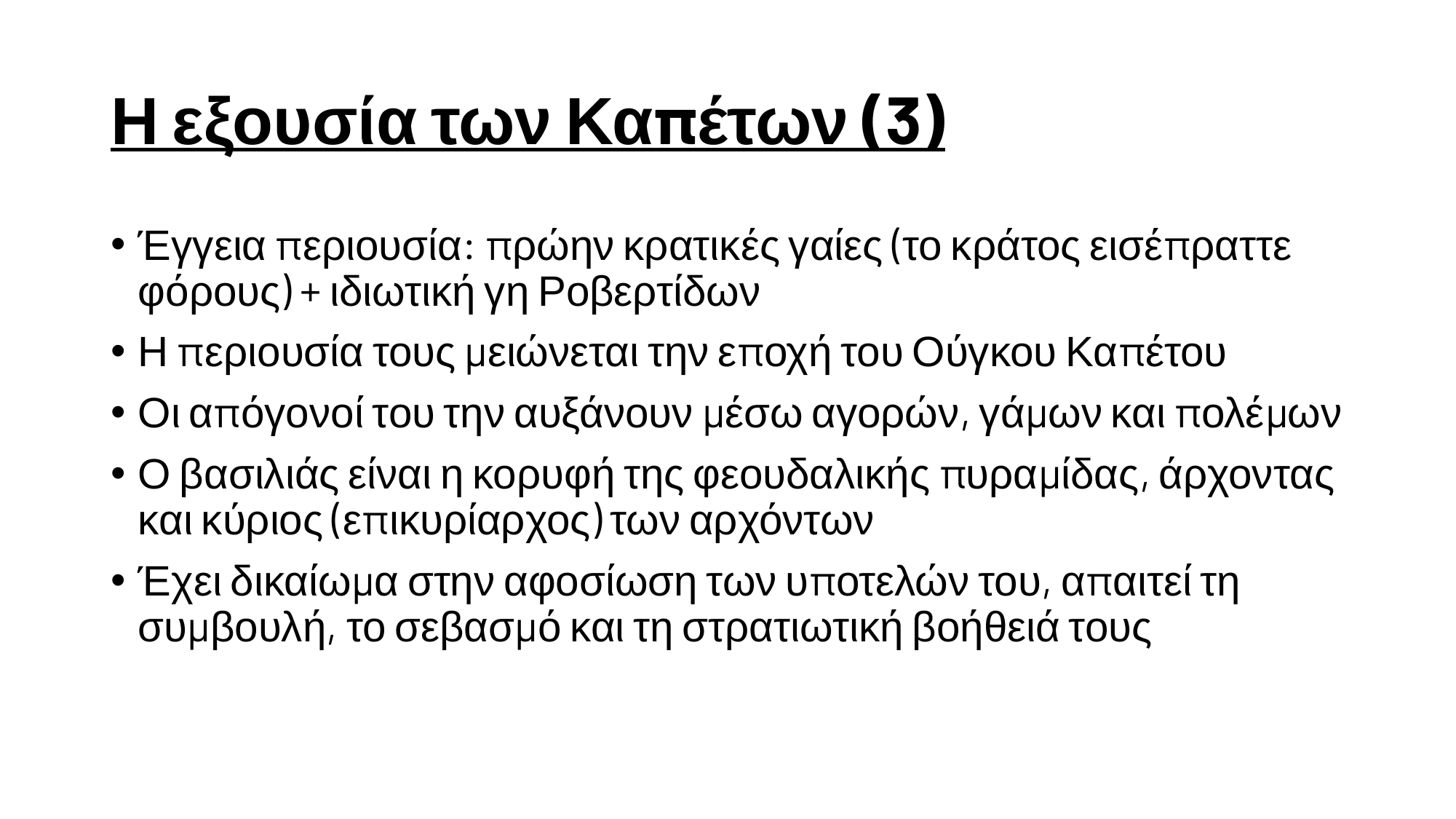

# Η εξουσία των Καπέτων (3)
Έγγεια περιουσία: πρώην κρατικές γαίες (το κράτος εισέπραττε φόρους) + ιδιωτική γη Ροβερτίδων
Η περιουσία τους μειώνεται την εποχή του Ούγκου Καπέτου
Οι απόγονοί του την αυξάνουν μέσω αγορών, γάμων και πολέμων
Ο βασιλιάς είναι η κορυφή της φεουδαλικής πυραμίδας, άρχοντας και κύριος (επικυρίαρχος) των αρχόντων
Έχει δικαίωμα στην αφοσίωση των υποτελών του, απαιτεί τη συμβουλή, το σεβασμό και τη στρατιωτική βοήθειά τους